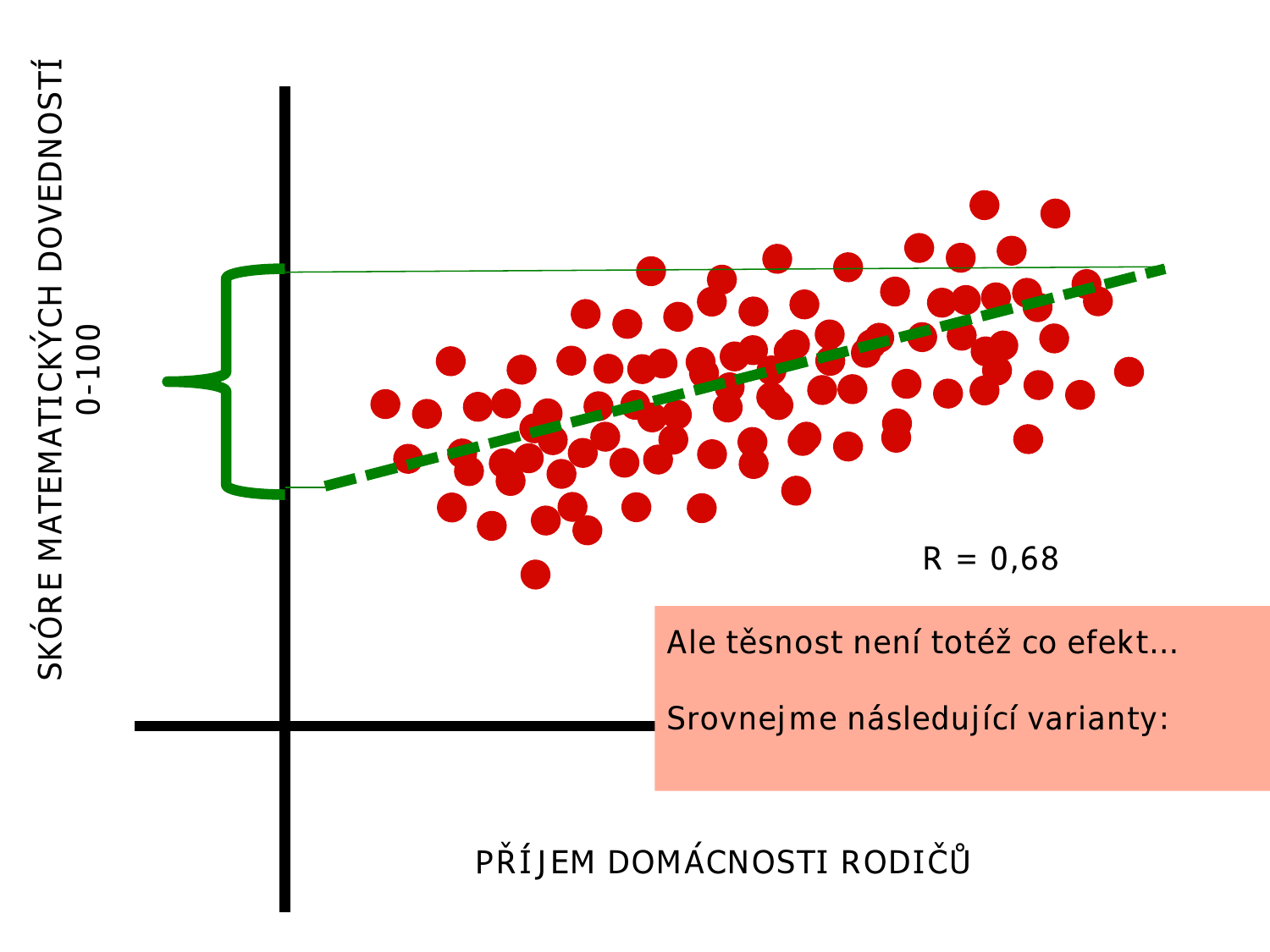

SKÓRE MATEMATICKÝCH DOVEDNOSTÍ
0-100
R = 0,68
Ale těsnost není totéž co efekt...

Srovnejme následující varianty:

PŘÍJEM DOMÁCNOSTI RODIČŮ